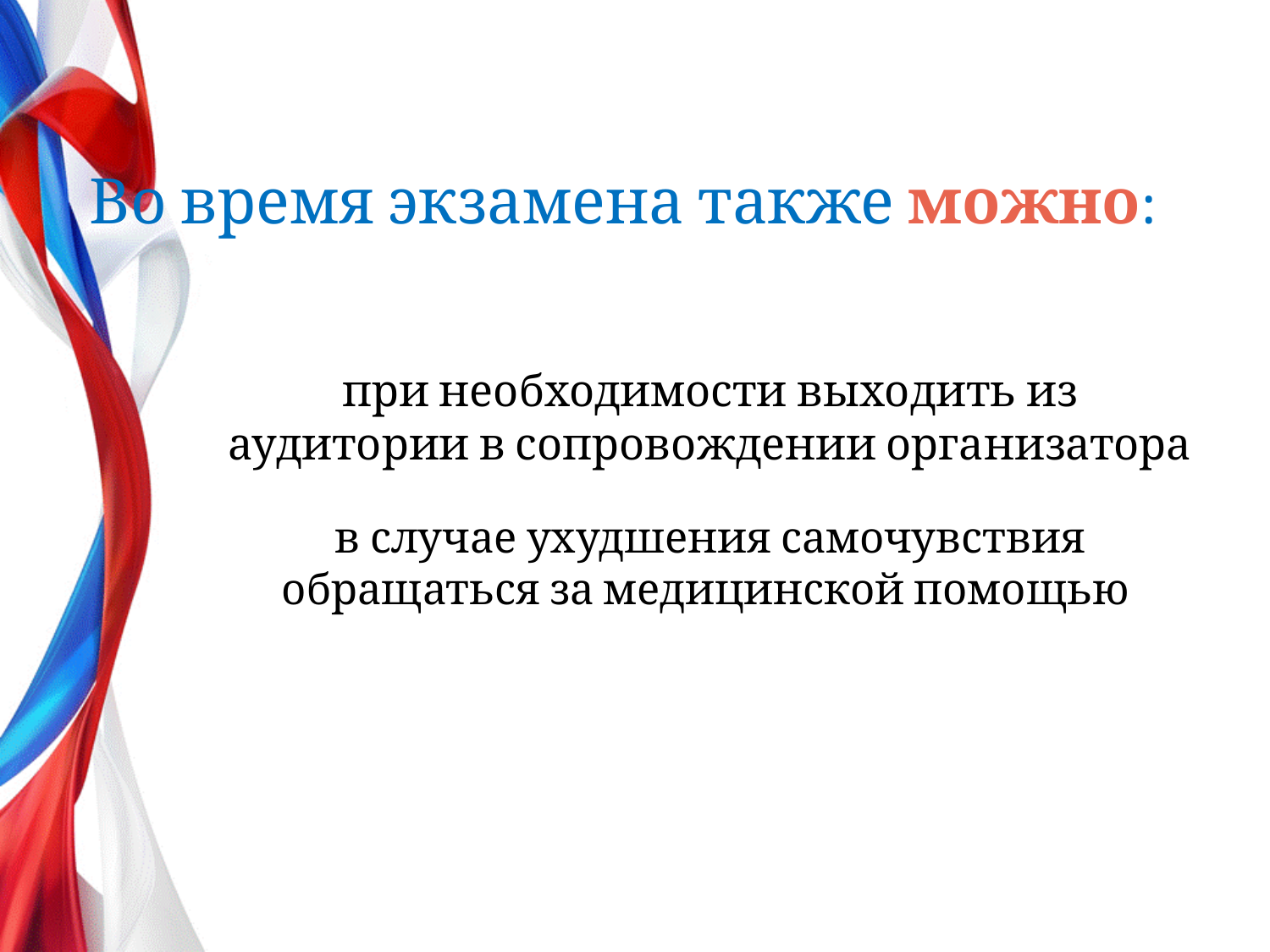

# Во время экзамена также можно:
при необходимости выходить из аудитории в сопровождении организатора

в случае ухудшения самочувствия обращаться за медицинской помощью